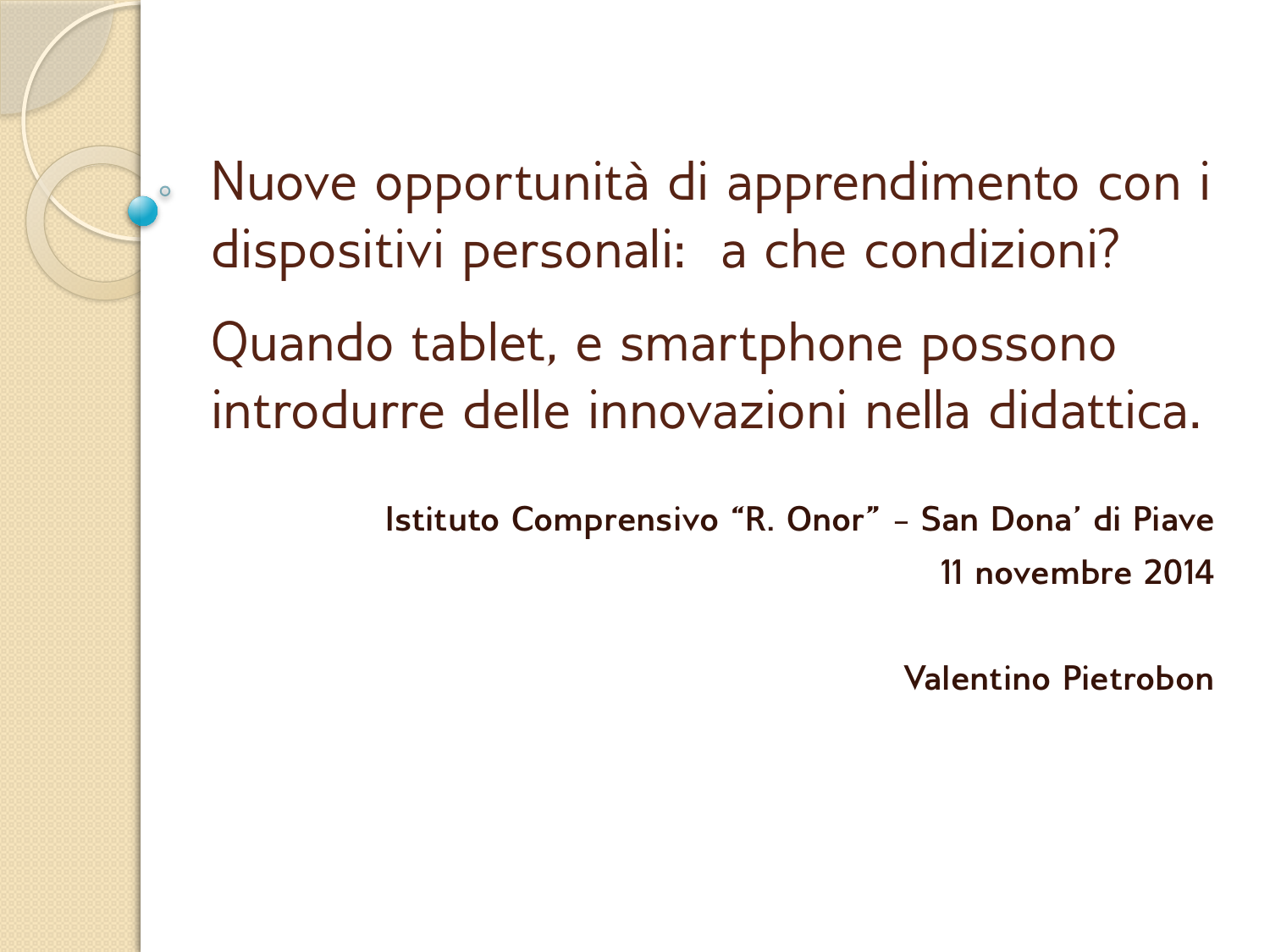

# Nuove opportunità di apprendimento con i dispositivi personali:  a che condizioni? Quando tablet, e smartphone possono introdurre delle innovazioni nella didattica.
Istituto Comprensivo “R. Onor” – San Dona’ di Piave
11 novembre 2014

Valentino Pietrobon